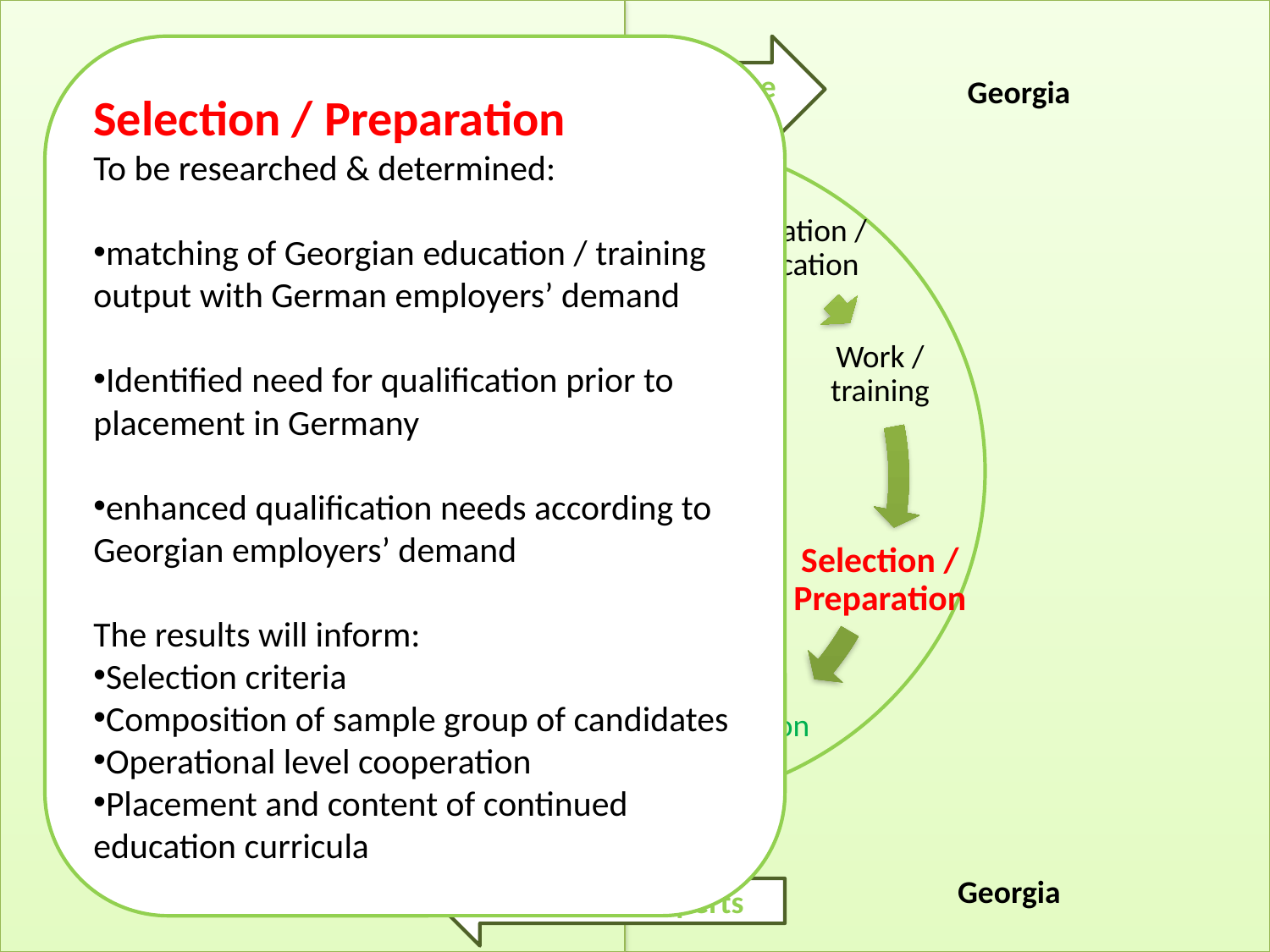

Transfer of expertise

Germany
Georgia

Reintegration / multiplication
Work / training
Selection / Preparation
Migration
Placement
Work / continued training
Return & reintegration  advisory
Return

Transfer of experts
Germany
Georgia
Selection / Preparation
To be researched & determined:

matching of Georgian education / training output with German employers’ demand

Identified need for qualification prior to placement in Germany

enhanced qualification needs according to Georgian employers’ demand

The results will inform:
Selection criteria
Composition of sample group of candidates
Operational level cooperation
Placement and content of continued education curricula
5